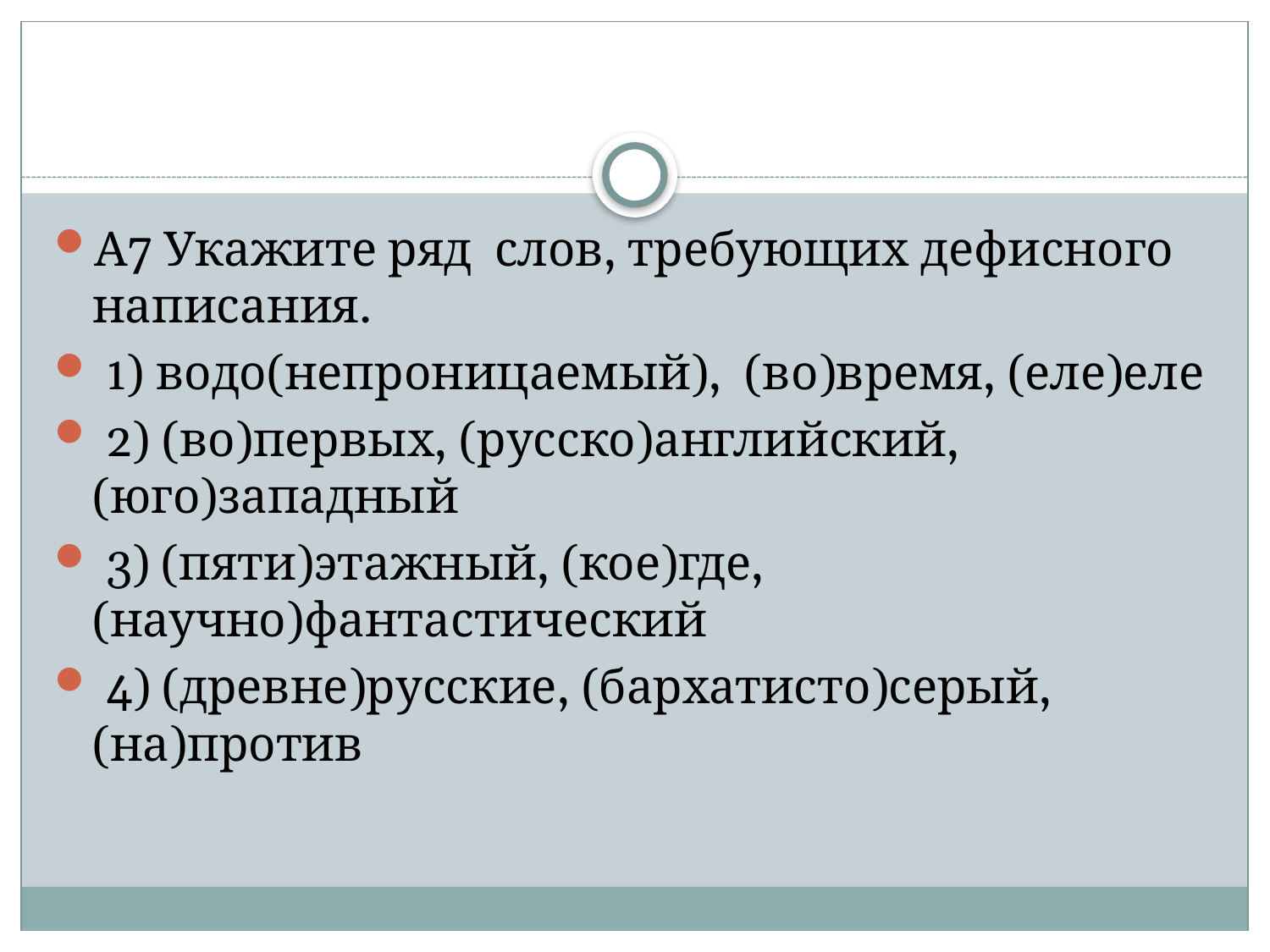

#
А7 Укажите ряд  слов, требующих дефисного  написания.
 1) водо(непроницаемый),  (во)время, (еле)еле
 2) (во)первых, (русско)английский, (юго)западный
 3) (пяти)этажный, (кое)где, (научно)фантастический
 4) (древне)русские, (бархатисто)серый, (на)против